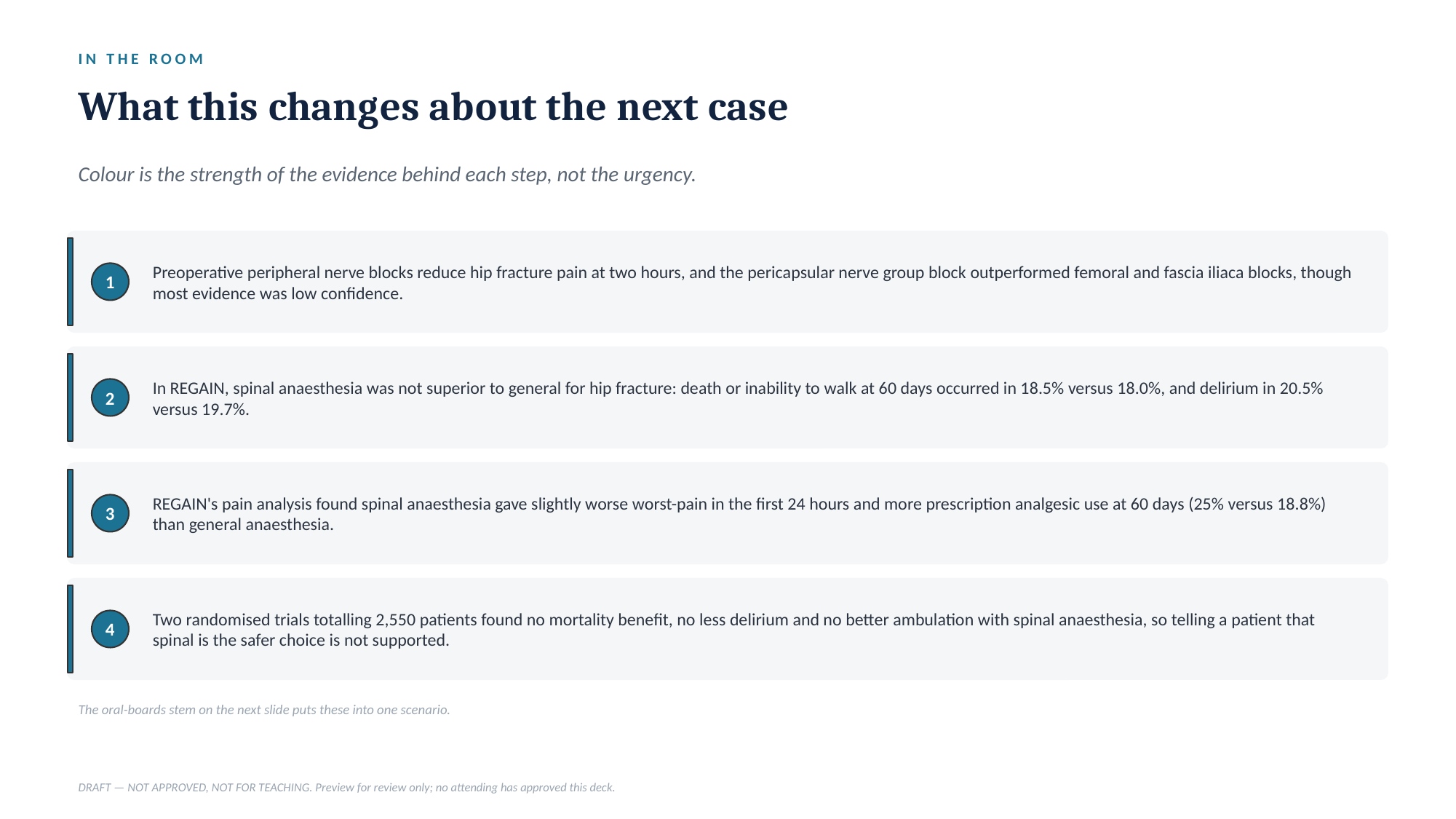

IN THE ROOM
What this changes about the next case
Colour is the strength of the evidence behind each step, not the urgency.

Preoperative peripheral nerve blocks reduce hip fracture pain at two hours, and the pericapsular nerve group block outperformed femoral and fascia iliaca blocks, though most evidence was low confidence.

1

In REGAIN, spinal anaesthesia was not superior to general for hip fracture: death or inability to walk at 60 days occurred in 18.5% versus 18.0%, and delirium in 20.5% versus 19.7%.

2

REGAIN's pain analysis found spinal anaesthesia gave slightly worse worst-pain in the first 24 hours and more prescription analgesic use at 60 days (25% versus 18.8%) than general anaesthesia.

3

Two randomised trials totalling 2,550 patients found no mortality benefit, no less delirium and no better ambulation with spinal anaesthesia, so telling a patient that spinal is the safer choice is not supported.

4
The oral-boards stem on the next slide puts these into one scenario.
DRAFT — NOT APPROVED, NOT FOR TEACHING. Preview for review only; no attending has approved this deck.